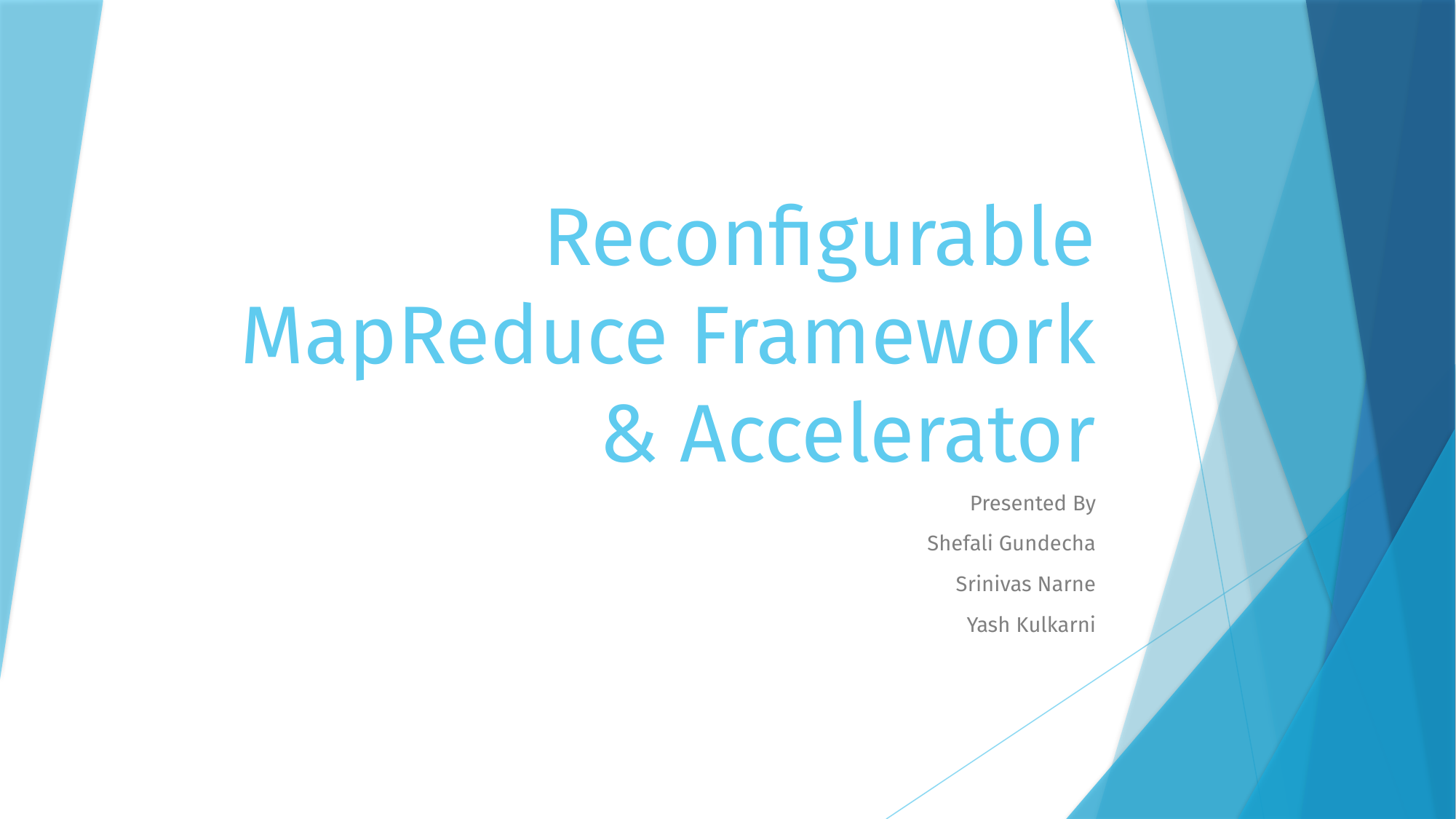

# Reconfigurable MapReduce Framework & Accelerator
Presented By
Shefali Gundecha
Srinivas Narne
Yash Kulkarni